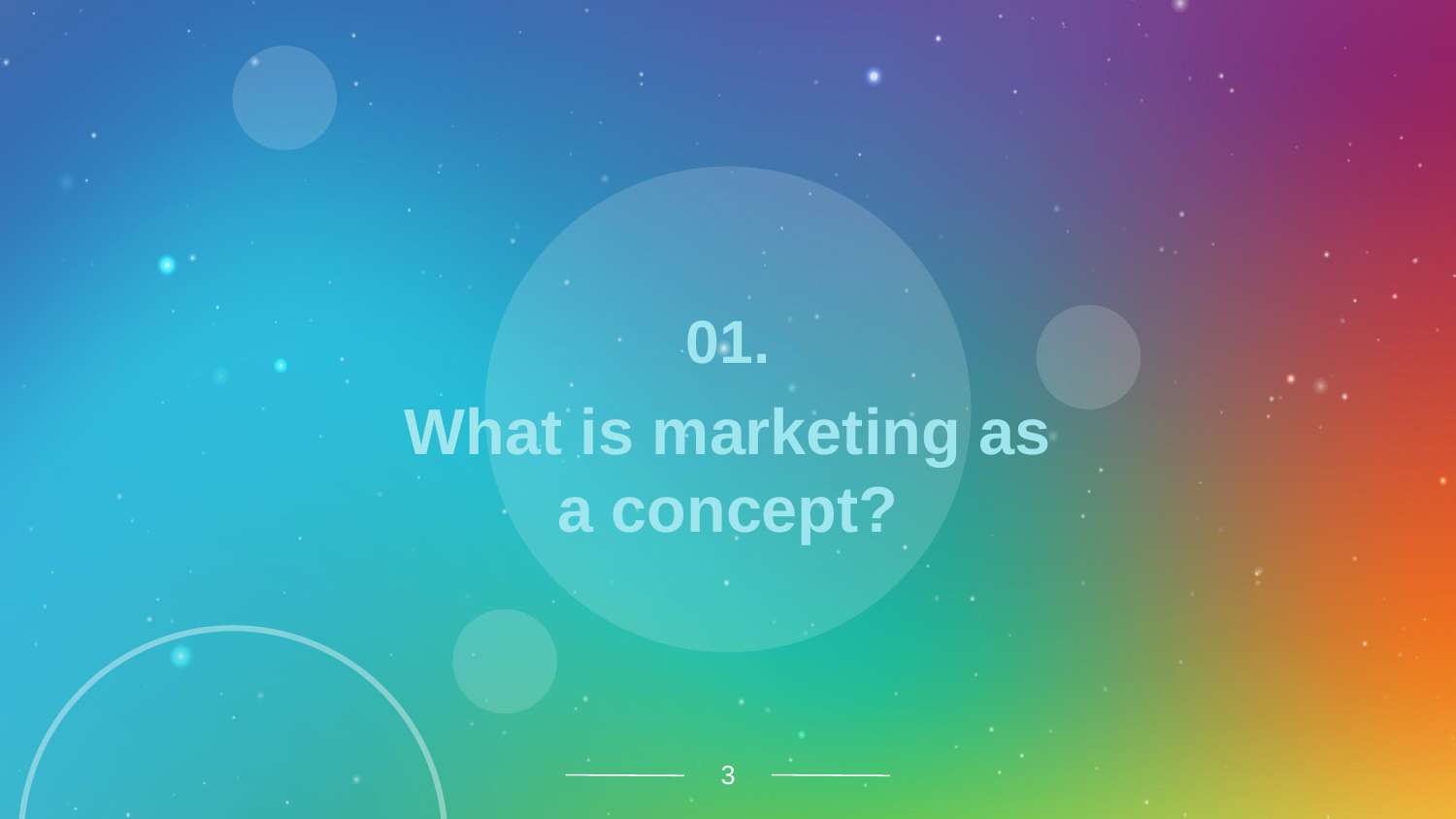

01.
# What is marketing as a concept?
3